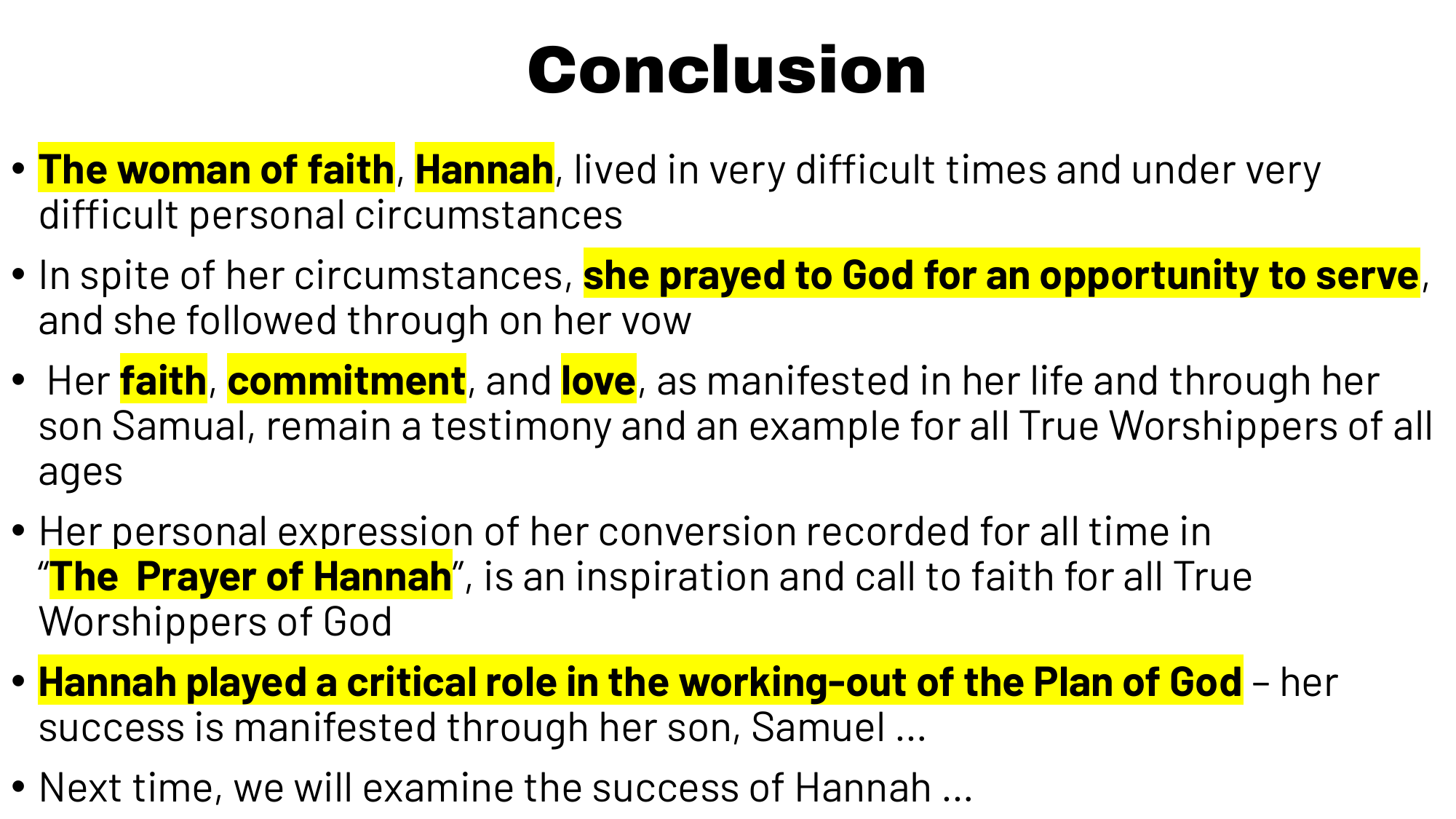

# Conclusion
The woman of faith, Hannah, lived in very difficult times and under very difficult personal circumstances
In spite of her circumstances, she prayed to God for an opportunity to serve, and she followed through on her vow
 Her faith, commitment, and love, as manifested in her life and through her son Samual, remain a testimony and an example for all True Worshippers of all ages
Her personal expression of her conversion recorded for all time in
“The  Prayer of Hannah”, is an inspiration and call to faith for all True Worshippers of God
Hannah played a critical role in the working-out of the Plan of God – her success is manifested through her son, Samuel …
Next time, we will examine the success of Hannah …